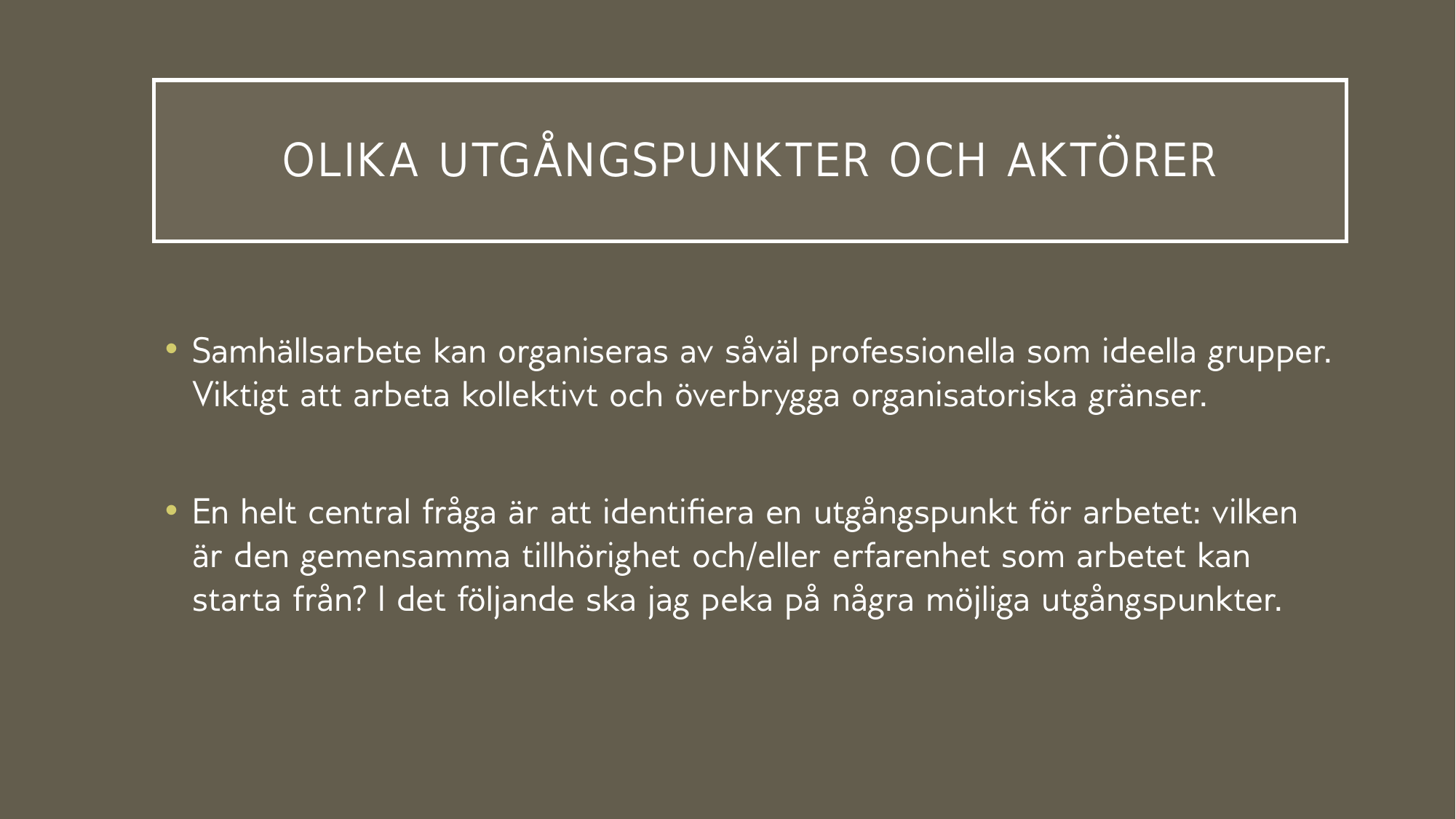

# Olika utgångspunkter och aktörer
Samhällsarbete kan organiseras av såväl professionella som ideella grupper. Viktigt att arbeta kollektivt och överbrygga organisatoriska gränser.

En helt central fråga är att identifiera en utgångspunkt för arbetet: vilken är den gemensamma tillhörighet och/eller erfarenhet som arbetet kan starta från? I det följande ska jag peka på några möjliga utgångspunkter.